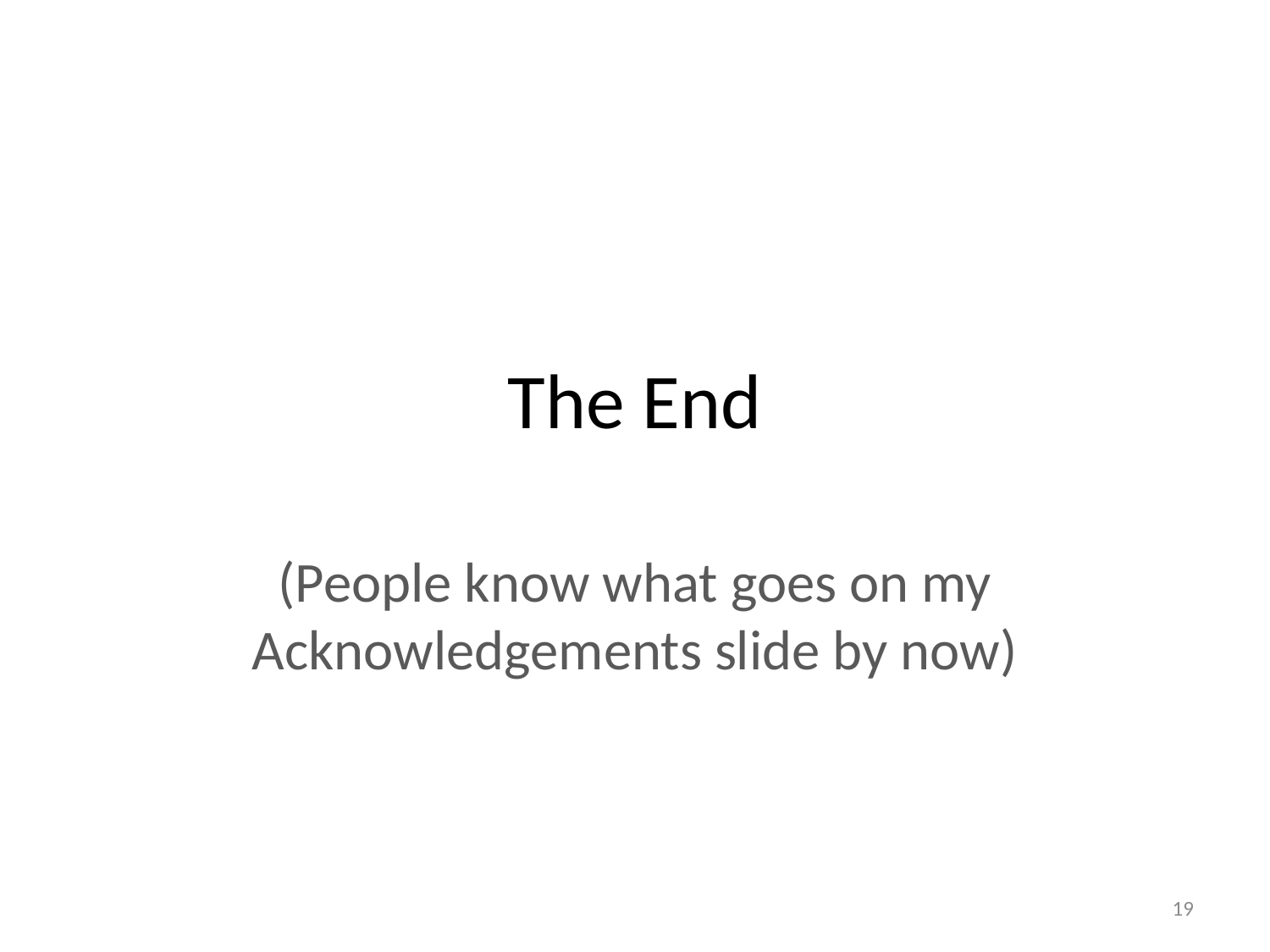

# The End
(People know what goes on my Acknowledgements slide by now)
19